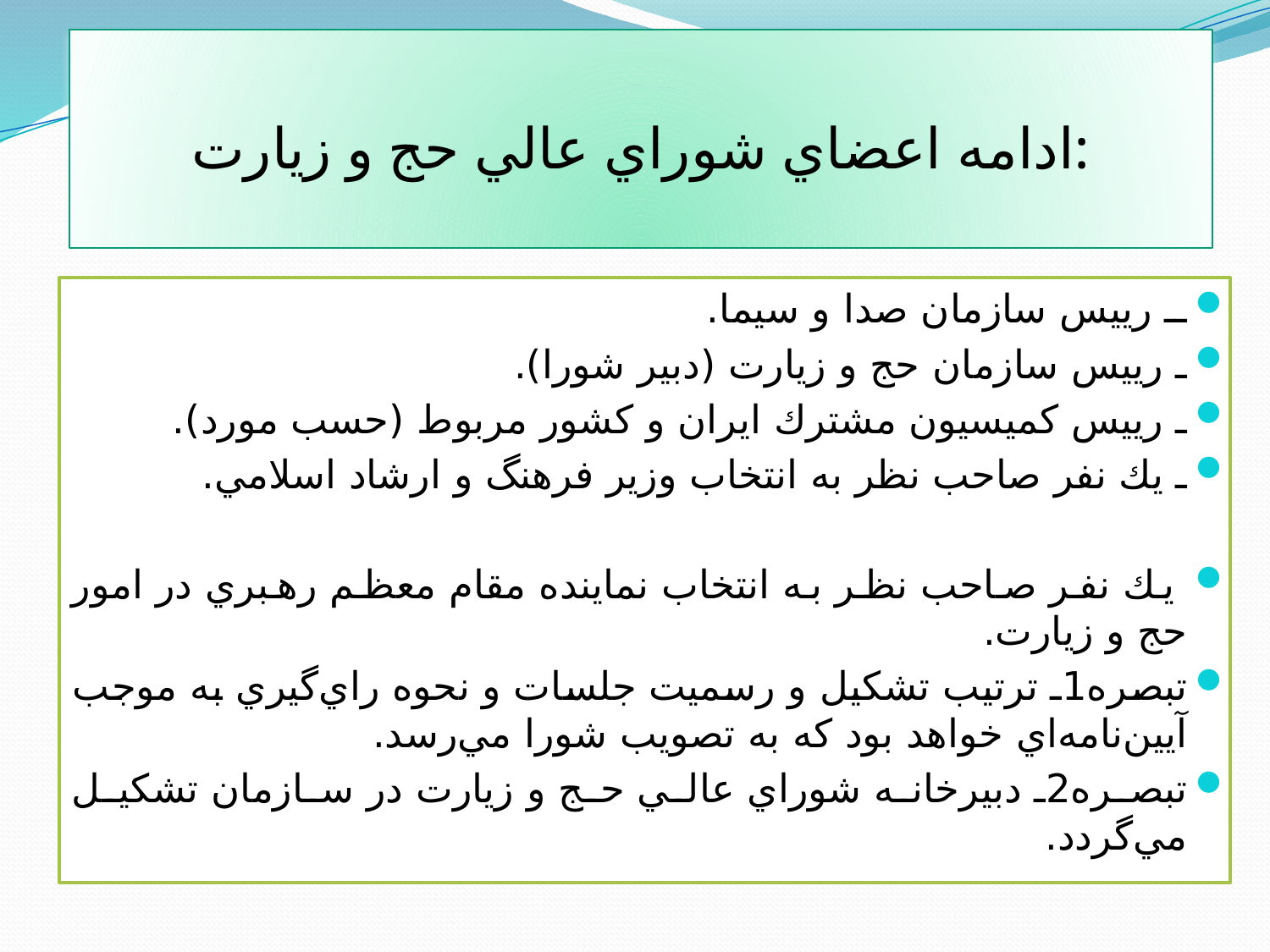

# ادامه اعضاي شوراي عالي حج و زيارت:
ــ رييس سازمان صدا و سيما.
ـ رييس سازمان حج و زيارت (دبير شورا).
ـ رييس كميسيون مشترك ايران و كشور مربوط (حسب مورد).
ـ يك نفر صاحب نظر به انتخاب وزير فرهنگ و ارشاد اسلامي.

 يك نفر صاحب نظر به انتخاب نماينده مقام معظم رهبري در امور حج و زيارت.
تبصره1ـ ترتيب تشكيل و رسميت جلسات و نحوه راي‌گيري به موجب آيين‌نامه‌اي خواهد بود كه به تصويب شورا مي‌رسد.
تبصره2ـ دبيرخانه شوراي عالي حج و زيارت در سازمان تشكيل مي‌گردد.